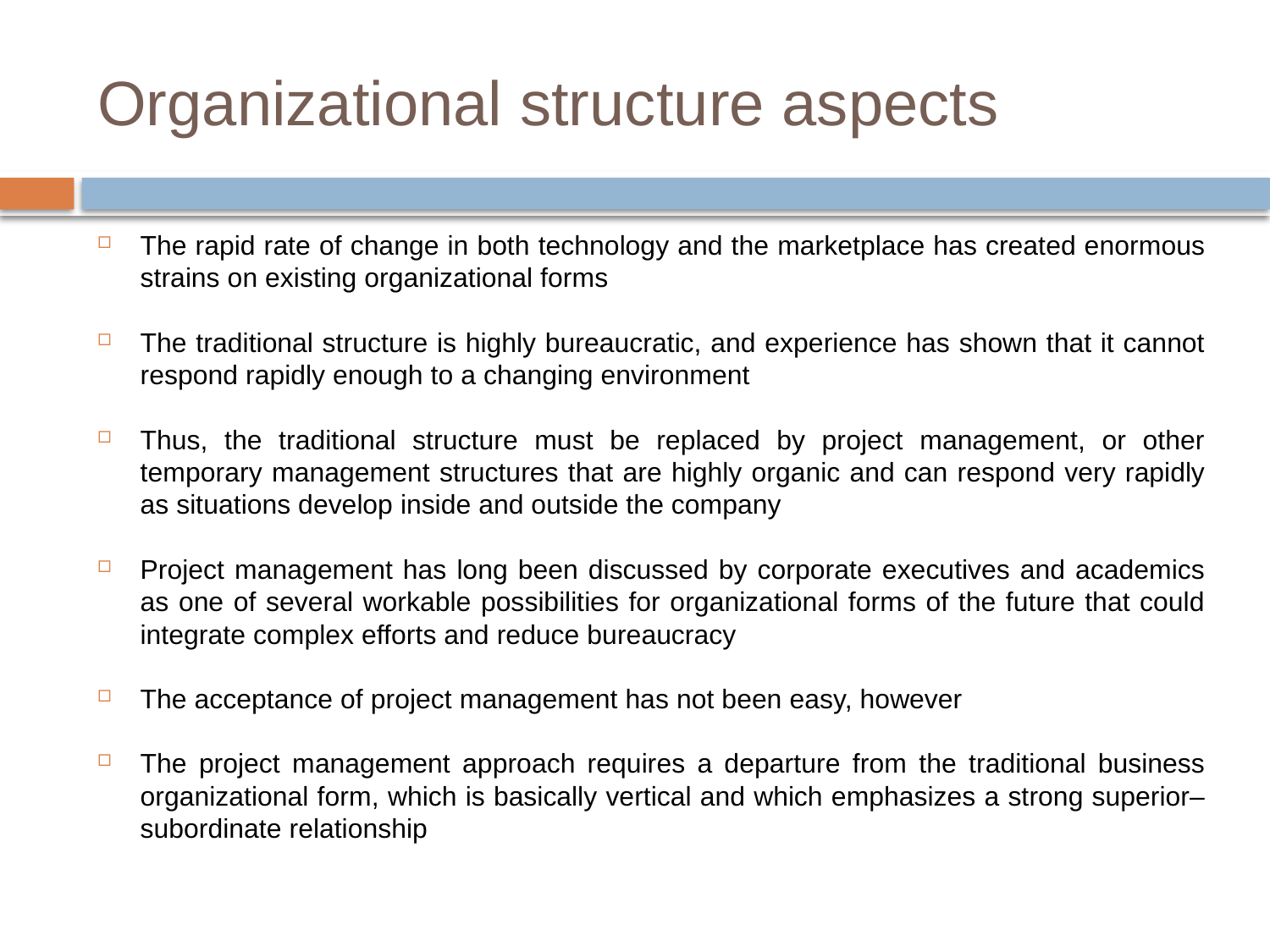

# Organizational structure aspects
The rapid rate of change in both technology and the marketplace has created enormous strains on existing organizational forms

The traditional structure is highly bureaucratic, and experience has shown that it cannot respond rapidly enough to a changing environment

Thus, the traditional structure must be replaced by project management, or other temporary management structures that are highly organic and can respond very rapidly as situations develop inside and outside the company

Project management has long been discussed by corporate executives and academics as one of several workable possibilities for organizational forms of the future that could integrate complex efforts and reduce bureaucracy

The acceptance of project management has not been easy, however

The project management approach requires a departure from the traditional business organizational form, which is basically vertical and which emphasizes a strong superior– subordinate relationship